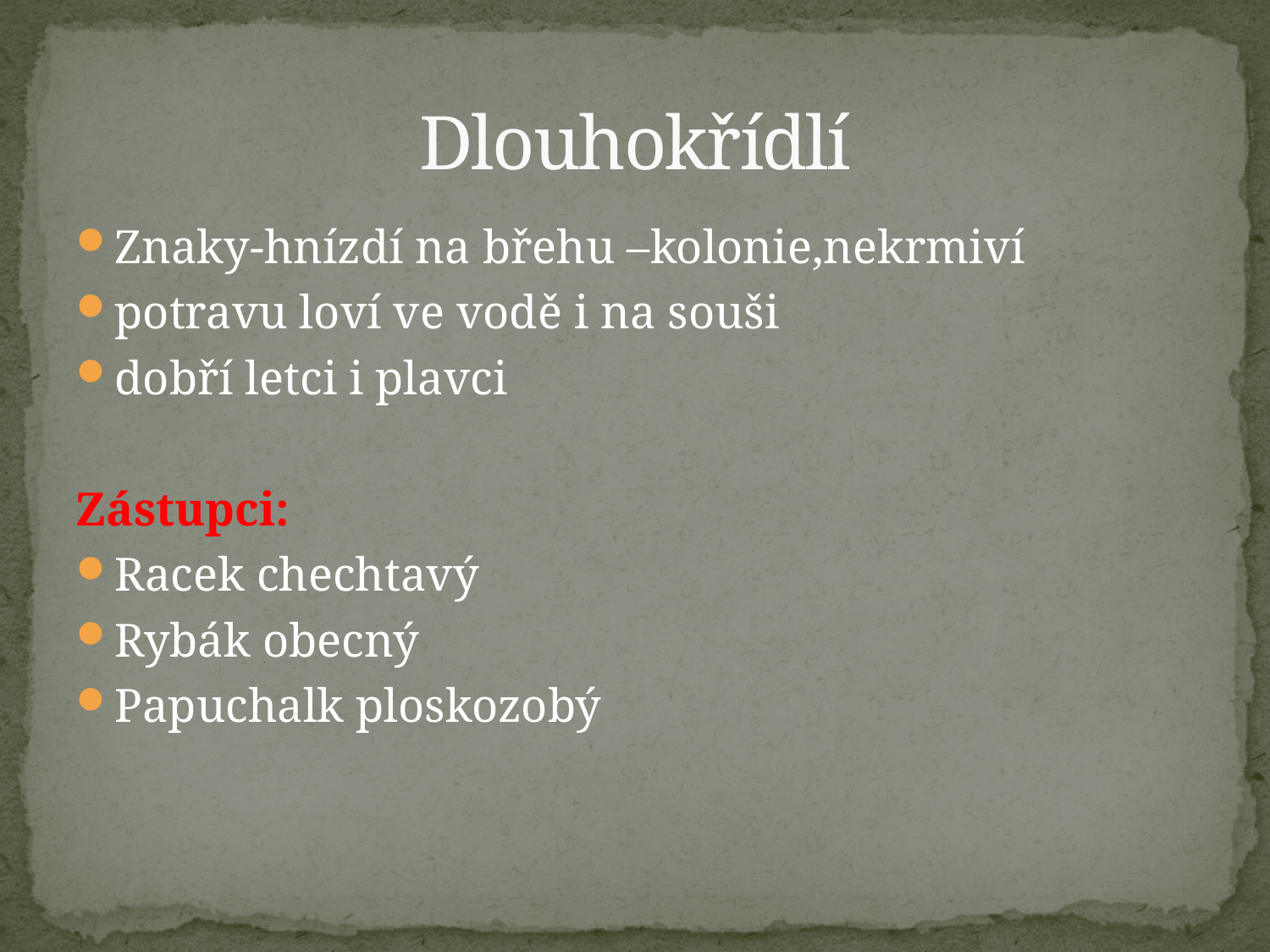

# Dlouhokřídlí
Znaky-hnízdí na břehu –kolonie,nekrmiví
potravu loví ve vodě i na souši
dobří letci i plavci

Zástupci:
Racek chechtavý
Rybák obecný
Papuchalk ploskozobý